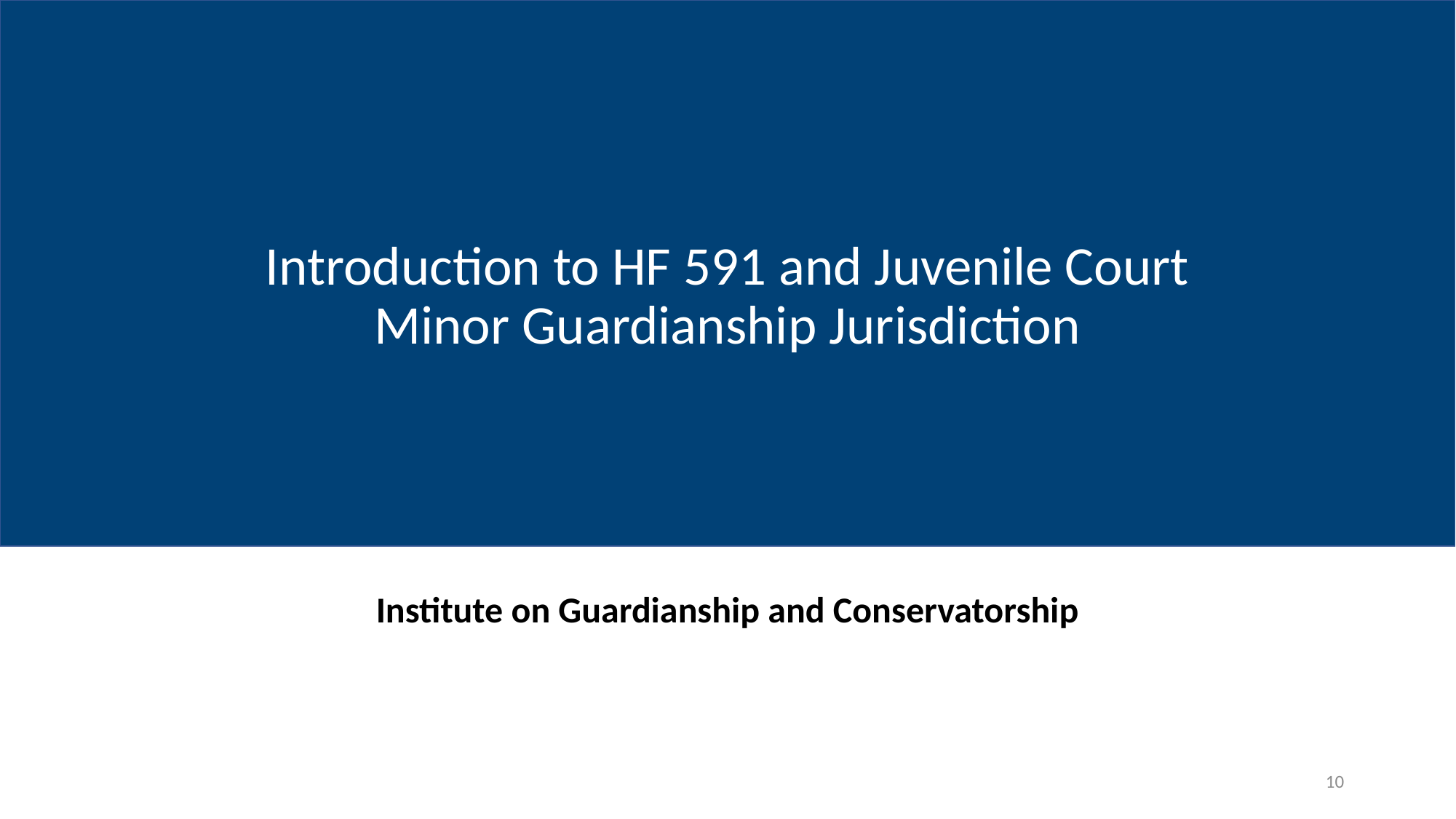

# Introduction to HF 591 and Juvenile Court Minor Guardianship Jurisdiction
Institute on Guardianship and Conservatorship
10